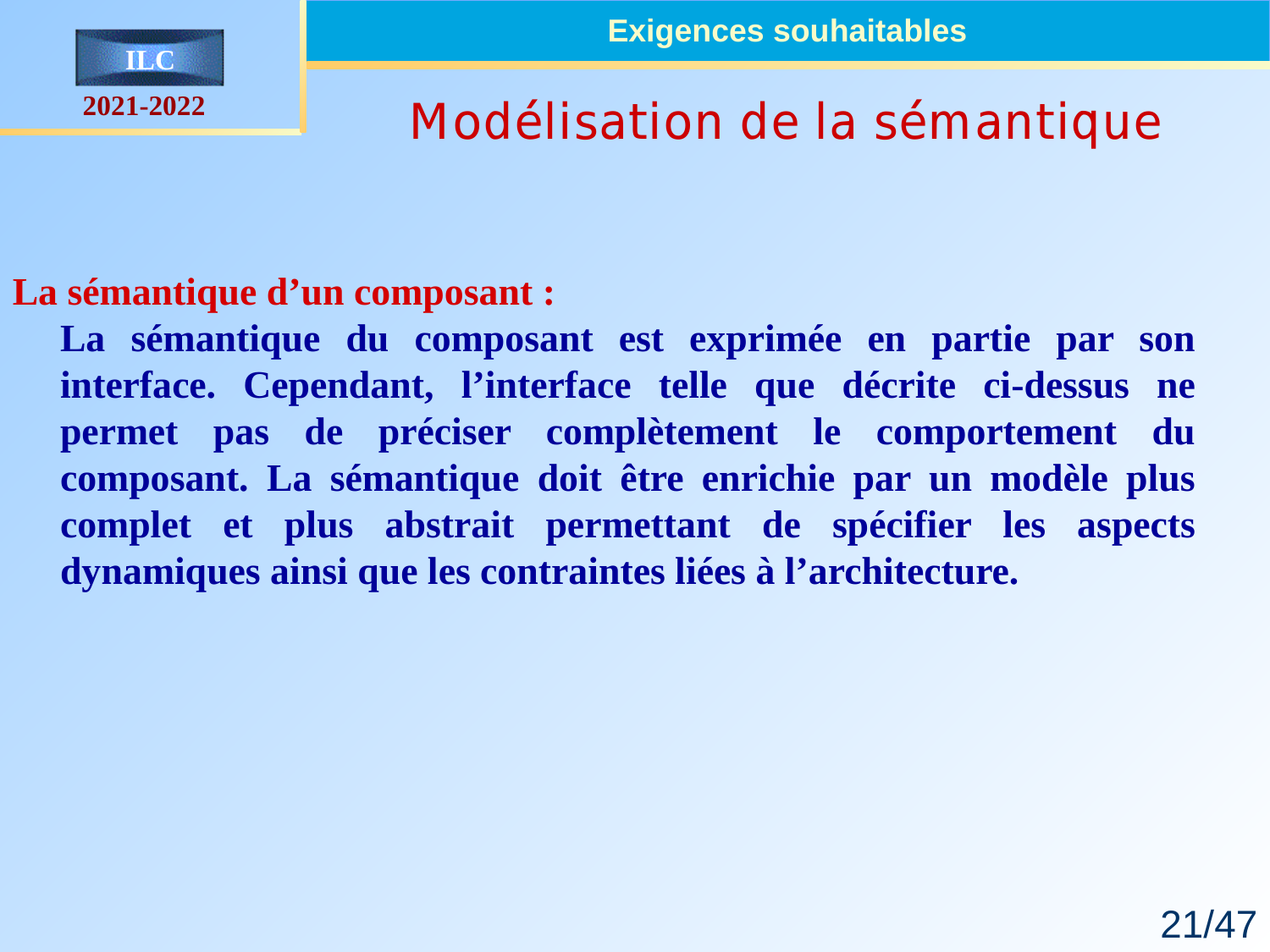

Exigences souhaitables
Modélisation de la sémantique
La sémantique d’un composant :
	La sémantique du composant est exprimée en partie par son interface. Cependant, l’interface telle que décrite ci-dessus ne permet pas de préciser complètement le comportement du composant. La sémantique doit être enrichie par un modèle plus complet et plus abstrait permettant de spécifier les aspects dynamiques ainsi que les contraintes liées à l’architecture.